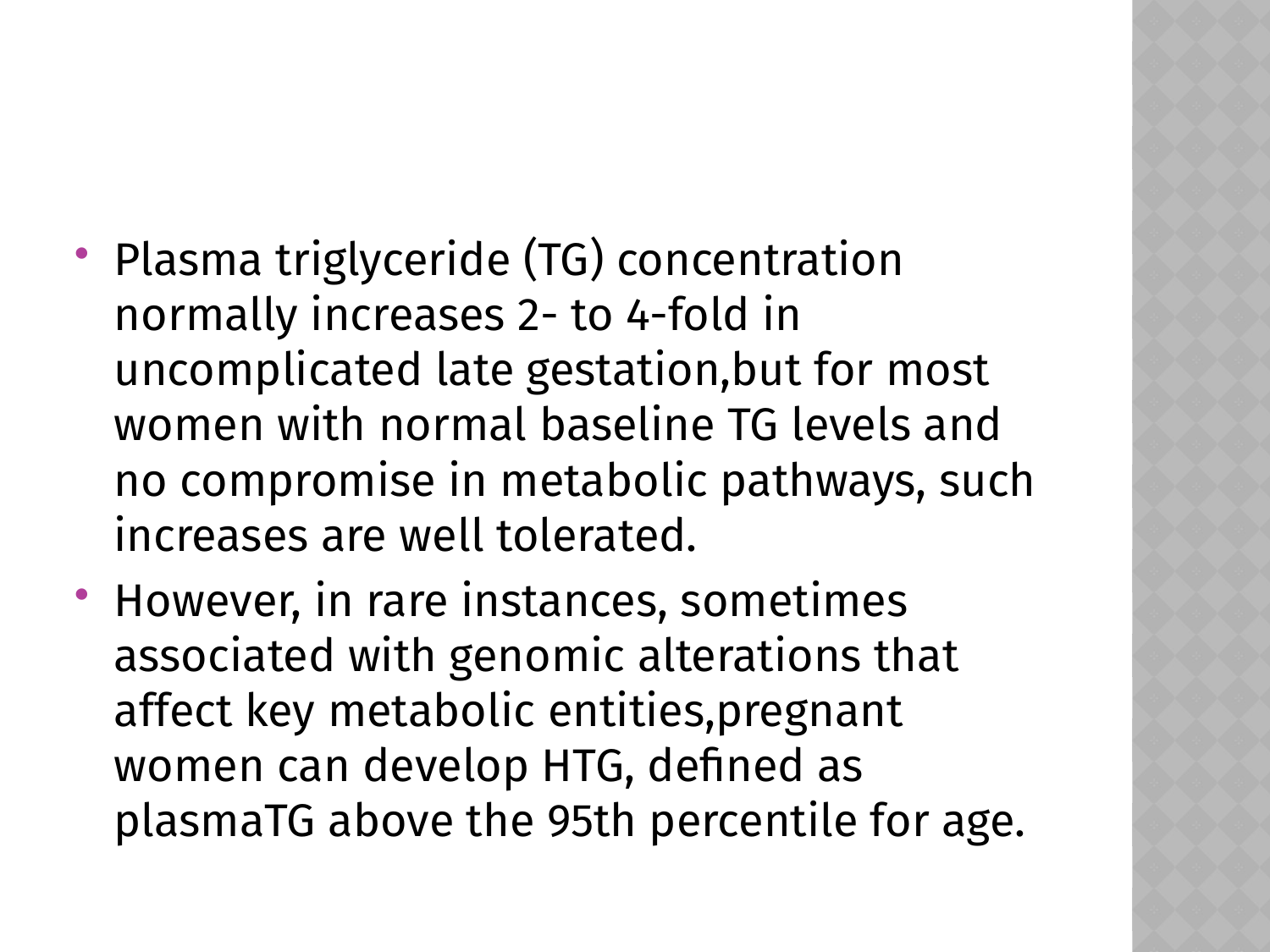

#
Plasma triglyceride (TG) concentration normally increases 2- to 4-fold in uncomplicated late gestation,but for most women with normal baseline TG levels and no compromise in metabolic pathways, such increases are well tolerated.
However, in rare instances, sometimes associated with genomic alterations that affect key metabolic entities,pregnant women can develop HTG, defined as plasmaTG above the 95th percentile for age.